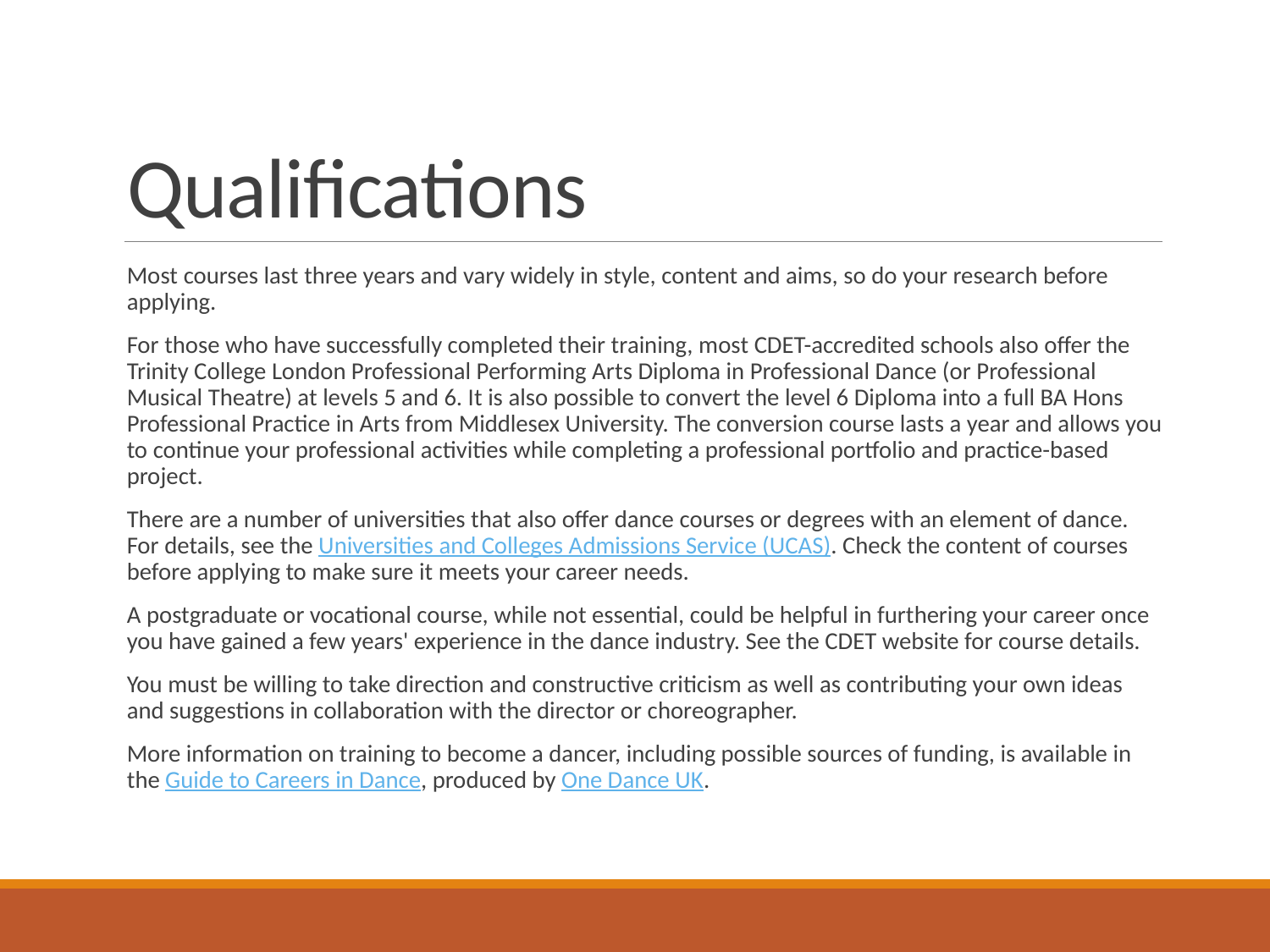

# Qualifications
Most courses last three years and vary widely in style, content and aims, so do your research before applying.
For those who have successfully completed their training, most CDET-accredited schools also offer the Trinity College London Professional Performing Arts Diploma in Professional Dance (or Professional Musical Theatre) at levels 5 and 6. It is also possible to convert the level 6 Diploma into a full BA Hons Professional Practice in Arts from Middlesex University. The conversion course lasts a year and allows you to continue your professional activities while completing a professional portfolio and practice-based project.
There are a number of universities that also offer dance courses or degrees with an element of dance. For details, see the Universities and Colleges Admissions Service (UCAS). Check the content of courses before applying to make sure it meets your career needs.
A postgraduate or vocational course, while not essential, could be helpful in furthering your career once you have gained a few years' experience in the dance industry. See the CDET website for course details.
You must be willing to take direction and constructive criticism as well as contributing your own ideas and suggestions in collaboration with the director or choreographer.
More information on training to become a dancer, including possible sources of funding, is available in the Guide to Careers in Dance, produced by One Dance UK.